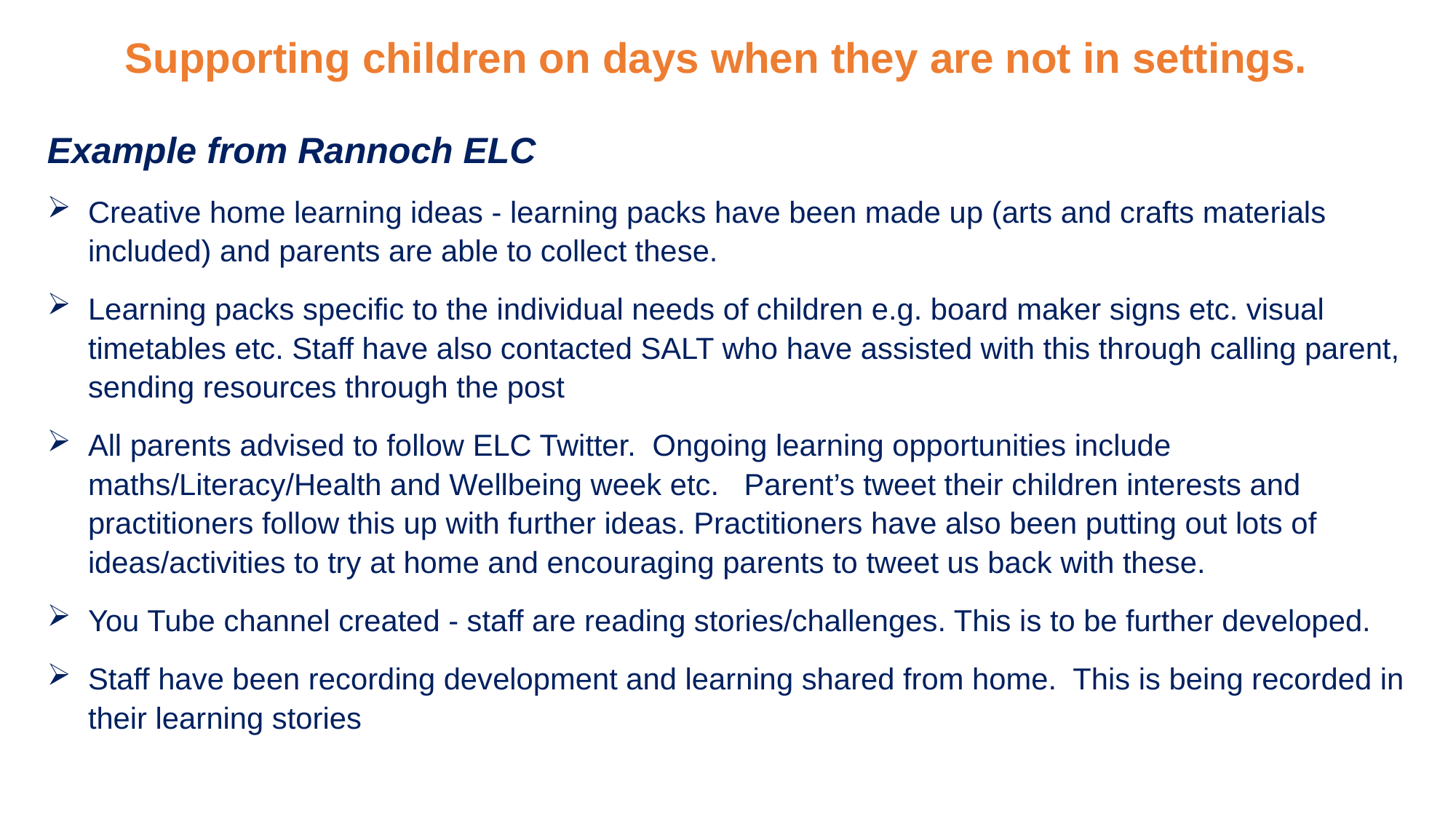

Supporting children on days when they are not in settings.
Example from Rannoch ELC

Creative home learning ideas - learning packs have been made up (arts and crafts materials included) and parents are able to collect these.

Learning packs specific to the individual needs of children e.g. board maker signs etc. visual timetables etc. Staff have also contacted SALT who have assisted with this through calling parent, sending resources through the post

All parents advised to follow ELC Twitter.  Ongoing learning opportunities include maths/Literacy/Health and Wellbeing week etc.   Parent’s tweet their children interests and practitioners follow this up with further ideas. Practitioners have also been putting out lots of ideas/activities to try at home and encouraging parents to tweet us back with these.

You Tube channel created - staff are reading stories/challenges. This is to be further developed.

Staff have been recording development and learning shared from home.  This is being recorded in their learning stories